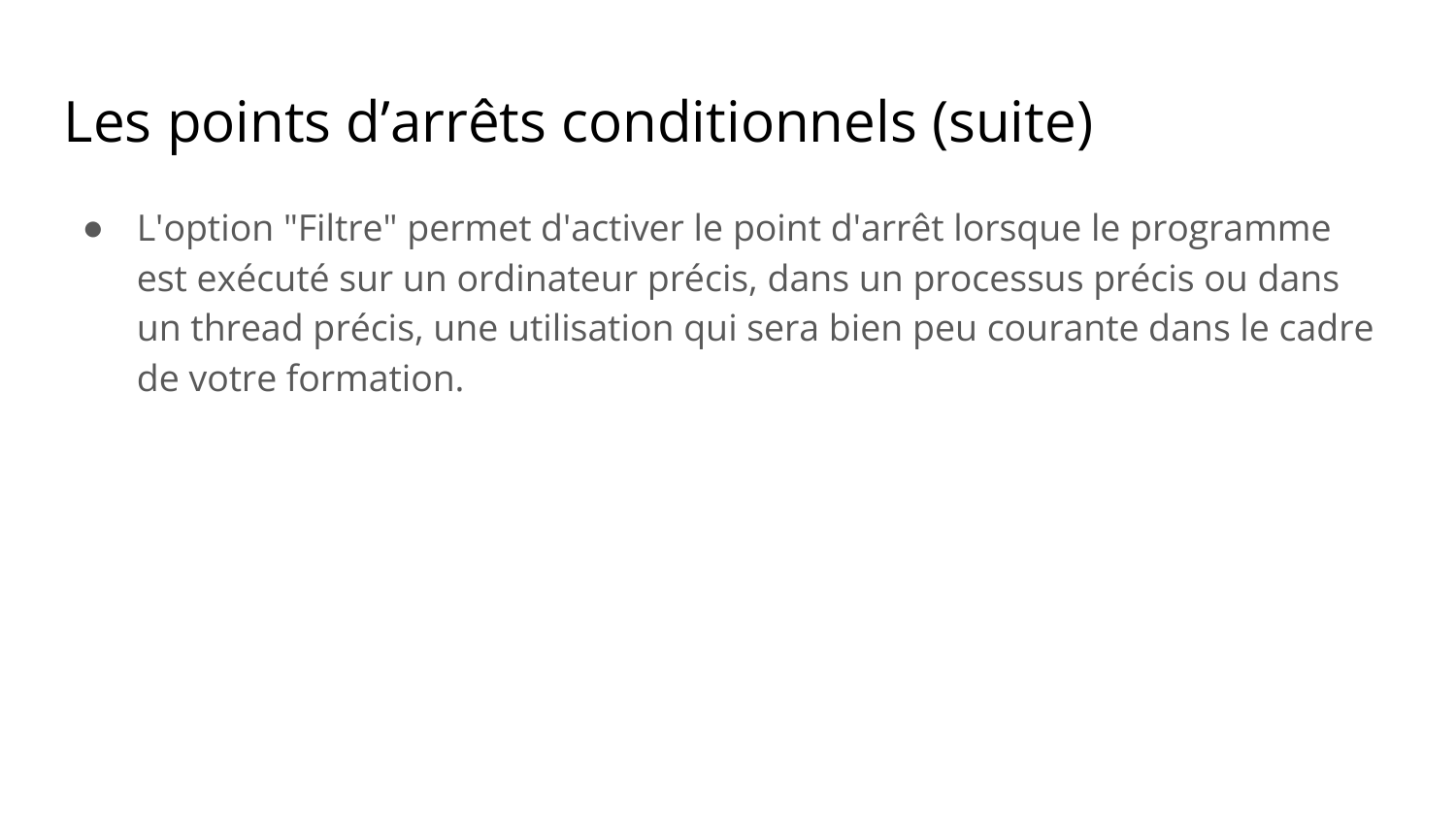

Les points d’arrêts conditionnels (suite)
L'option "Filtre" permet d'activer le point d'arrêt lorsque le programme est exécuté sur un ordinateur précis, dans un processus précis ou dans un thread précis, une utilisation qui sera bien peu courante dans le cadre de votre formation.